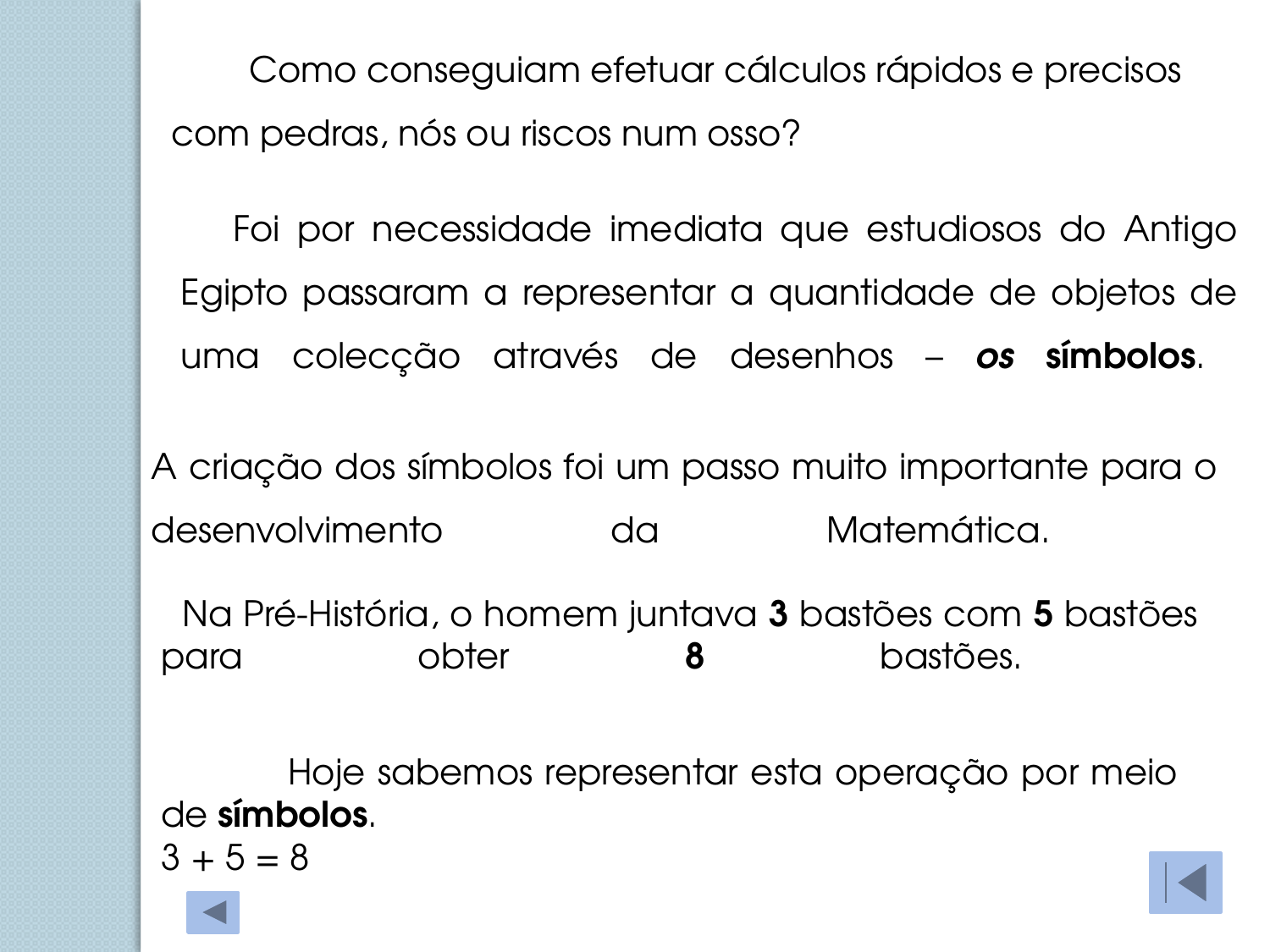

Como conseguiam efetuar cálculos rápidos e precisos com pedras, nós ou riscos num osso?
     Foi por necessidade imediata que estudiosos do Antigo Egipto passaram a representar a quantidade de objetos de uma colecção através de desenhos – os símbolos.
A criação dos símbolos foi um passo muito importante para o desenvolvimento da Matemática.
  Na Pré-História, o homem juntava 3 bastões com 5 bastões para obter 8 bastões.
	Hoje sabemos representar esta operação por meio de símbolos.
3 + 5 = 8